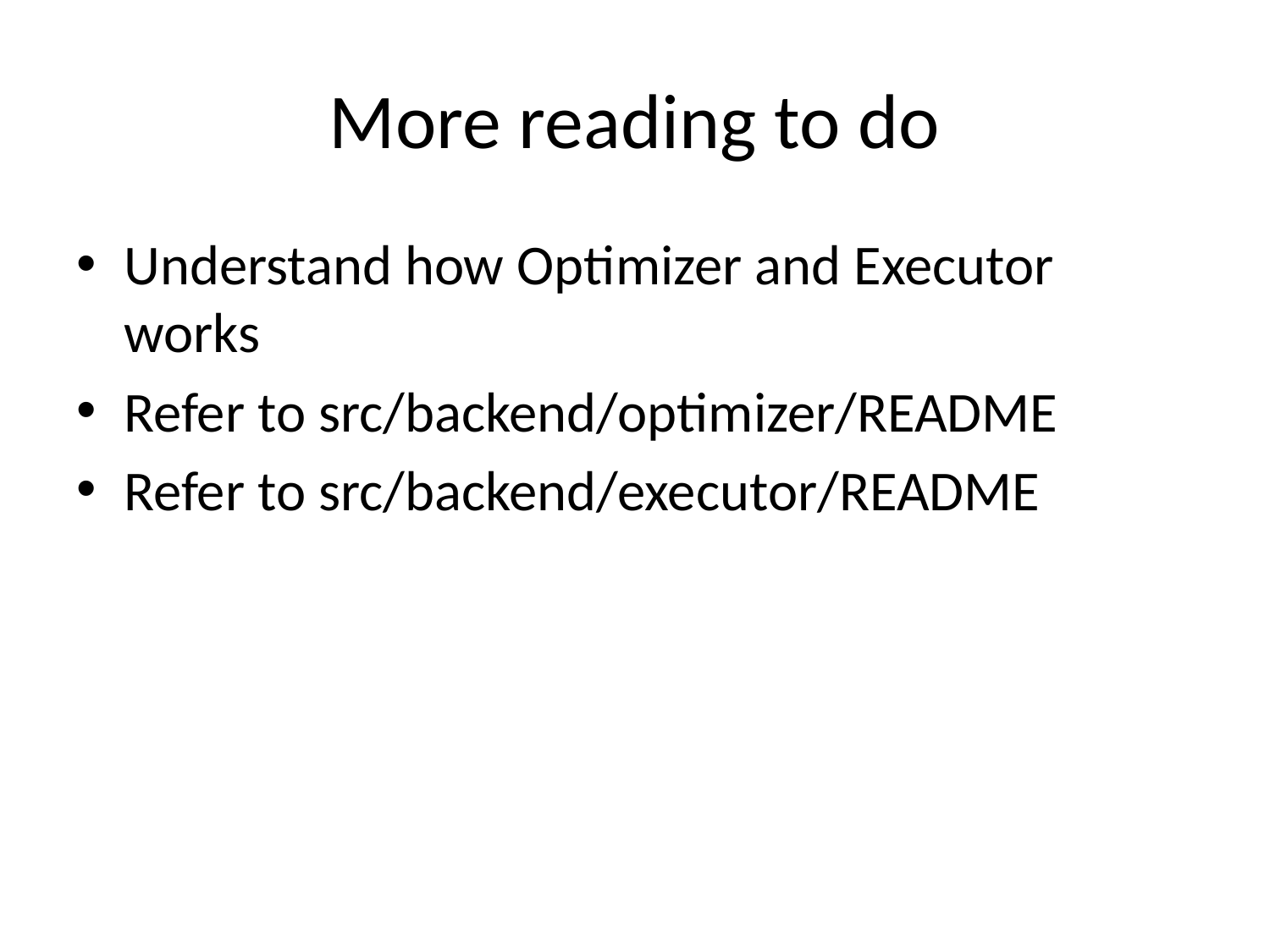

# More reading to do
Understand how Optimizer and Executor works
Refer to src/backend/optimizer/README
Refer to src/backend/executor/README